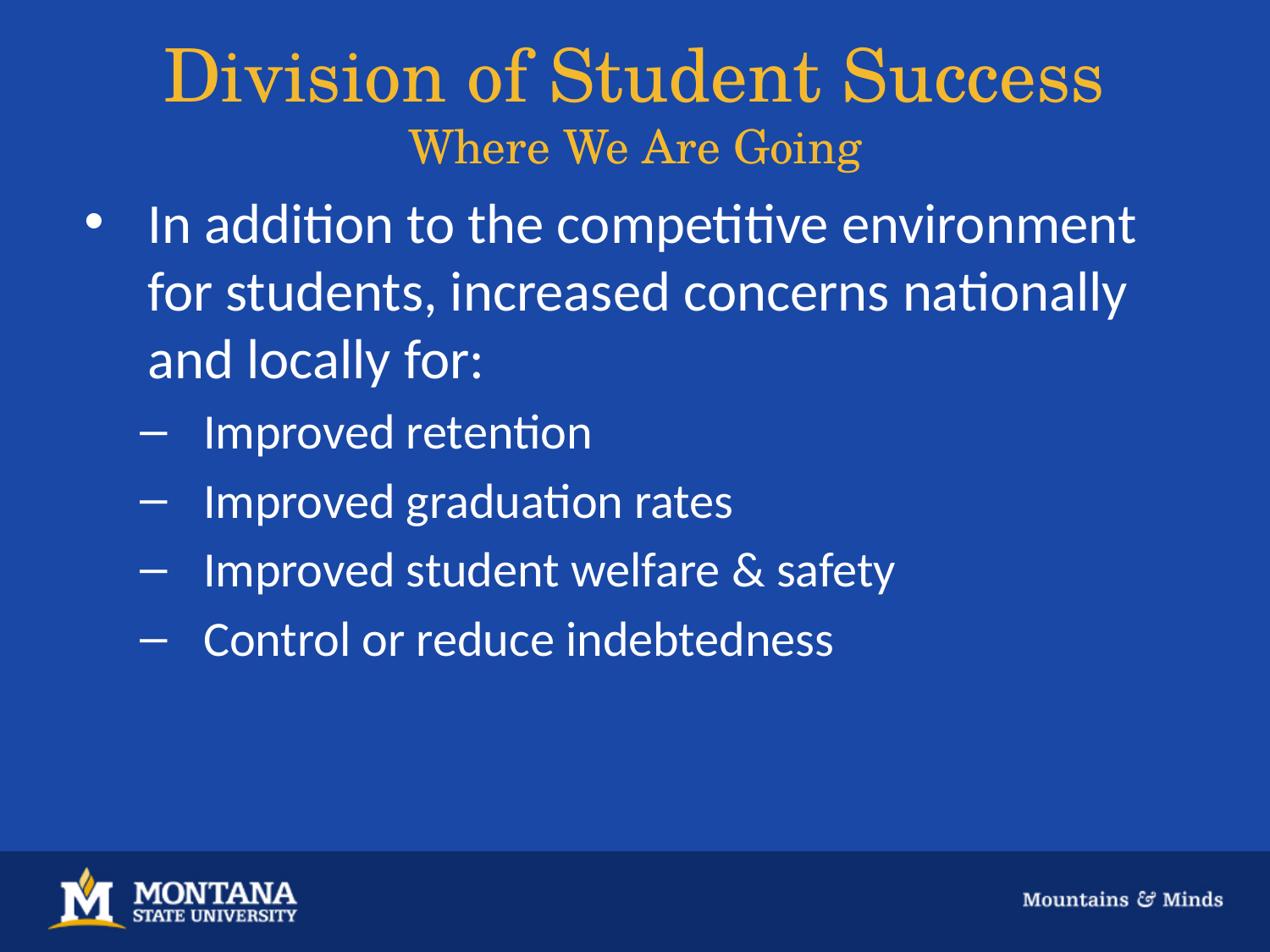

# Division of Student Success Where We Are Going
In addition to the competitive environment for students, increased concerns nationally and locally for:
Improved retention
Improved graduation rates
Improved student welfare & safety
Control or reduce indebtedness